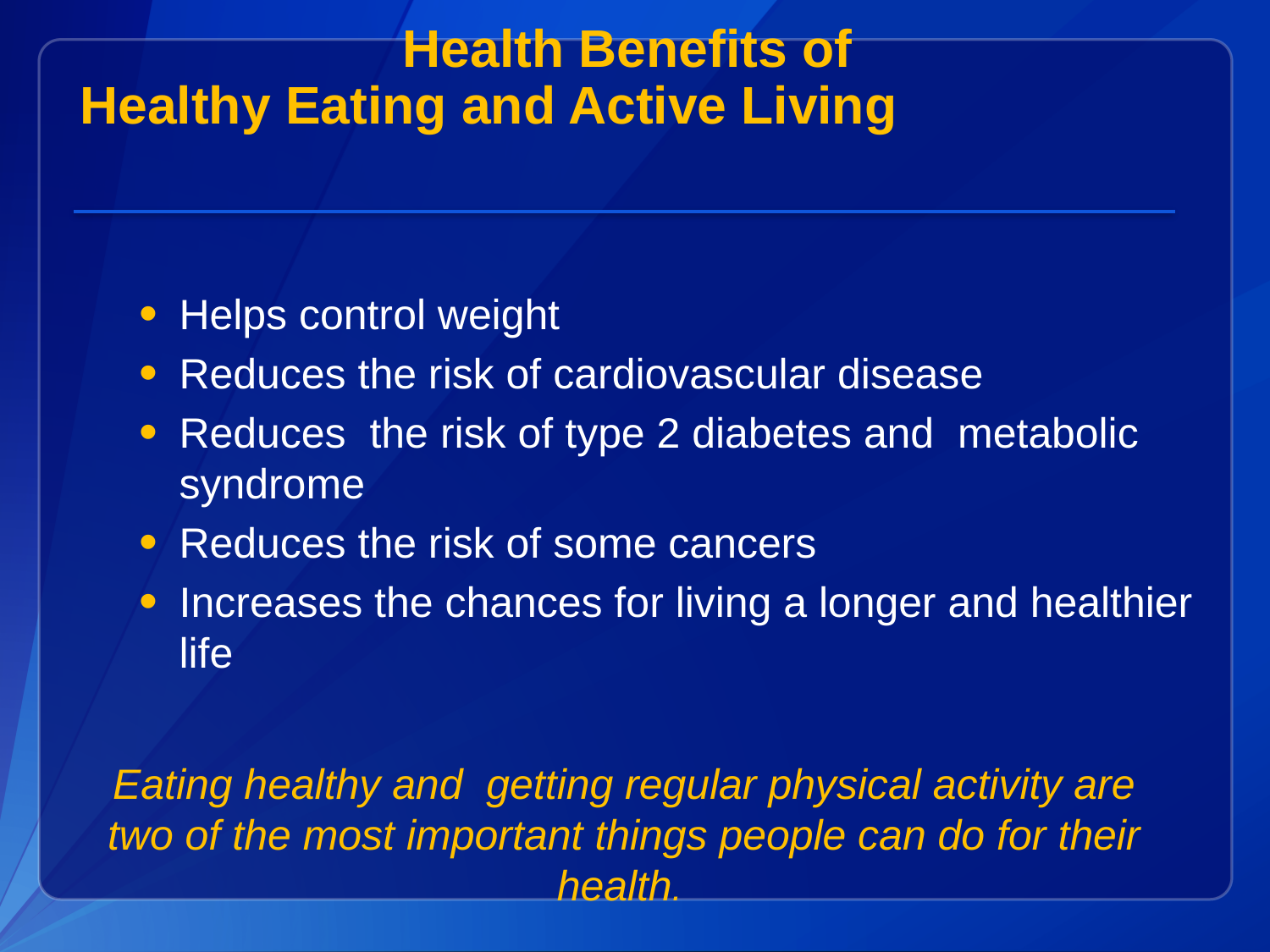

# Health Benefits of Healthy Eating and Active Living

Helps control weight
Reduces the risk of cardiovascular disease
Reduces  the risk of type 2 diabetes and  metabolic syndrome
Reduces the risk of some cancers
Increases the chances for living a longer and healthier life
Eating healthy and  getting regular physical activity are two of the most important things people can do for their health.